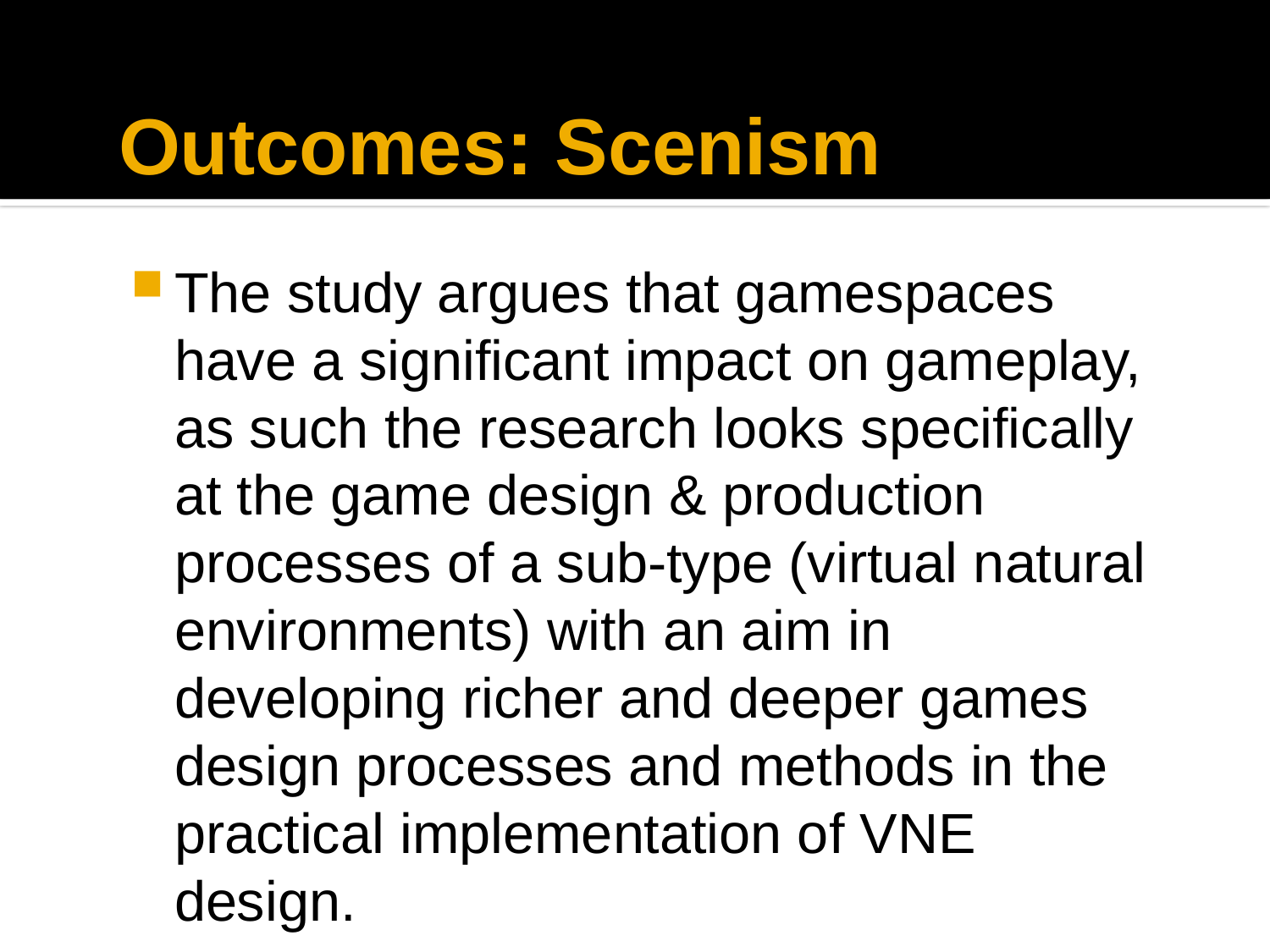

# Outcomes: Scenism
The study argues that gamespaces have a significant impact on gameplay, as such the research looks specifically at the game design & production processes of a sub-type (virtual natural environments) with an aim in developing richer and deeper games design processes and methods in the practical implementation of VNE design.